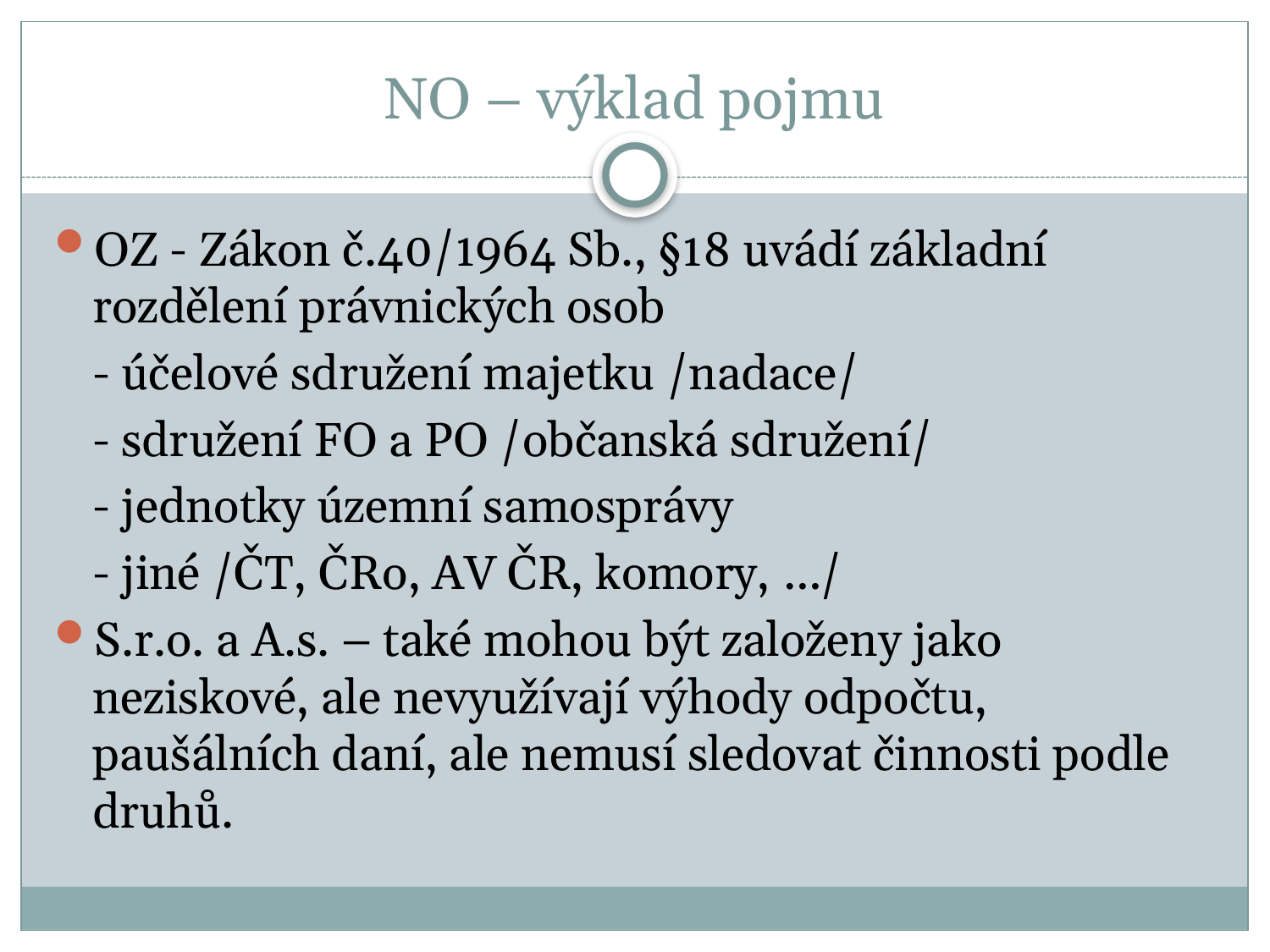

# NO – výklad pojmu
OZ - Zákon č.40/1964 Sb., §18 uvádí základní rozdělení právnických osob
	- účelové sdružení majetku /nadace/
	- sdružení FO a PO /občanská sdružení/
	- jednotky územní samosprávy
	- jiné /ČT, ČRo, AV ČR, komory, …/
S.r.o. a A.s. – také mohou být založeny jako neziskové, ale nevyužívají výhody odpočtu, paušálních daní, ale nemusí sledovat činnosti podle druhů.